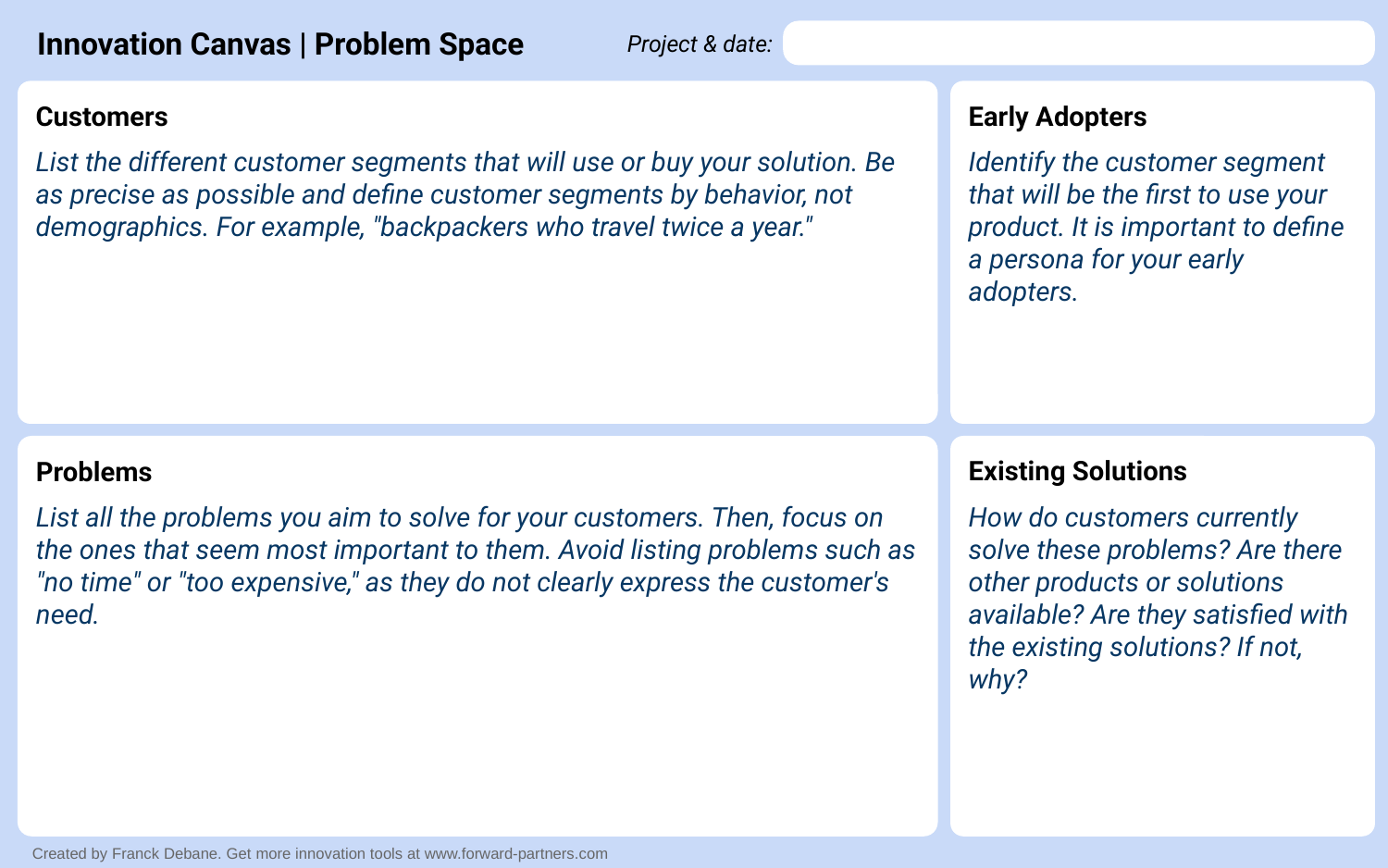

Innovation Canvas | Problem Space
Project & date:

Customers
List the different customer segments that will use or buy your solution. Be as precise as possible and define customer segments by behavior, not demographics. For example, "backpackers who travel twice a year."
Early Adopters
Identify the customer segment that will be the first to use your product. It is important to define a persona for your early adopters.

Problems
List all the problems you aim to solve for your customers. Then, focus on the ones that seem most important to them. Avoid listing problems such as "no time" or "too expensive," as they do not clearly express the customer's need.

Existing Solutions
How do customers currently solve these problems? Are there other products or solutions available? Are they satisfied with the existing solutions? If not, why?

Created by Franck Debane. Get more innovation tools at www.forward-partners.com